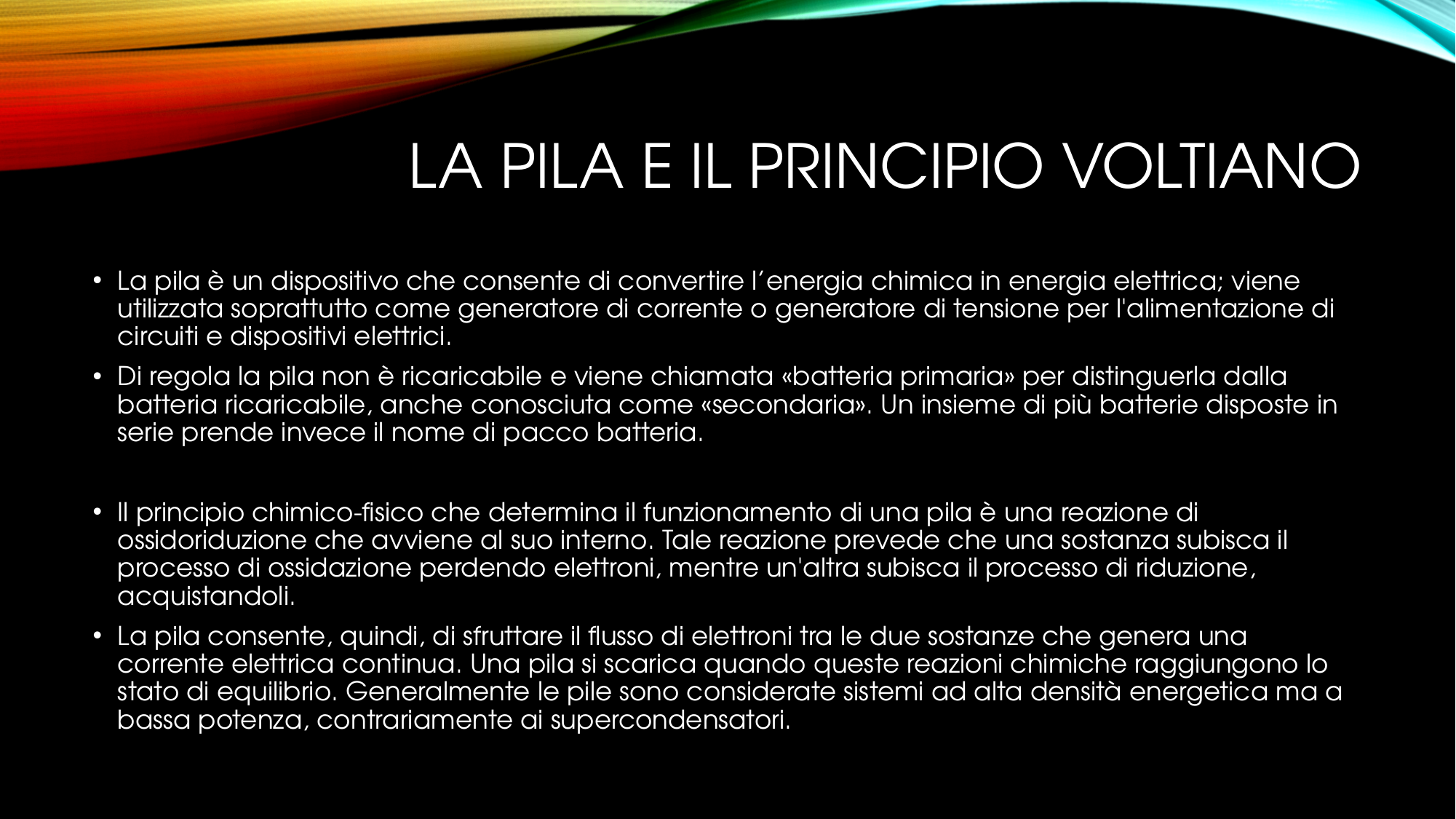

# LA PILA E IL PRINCIPIO VOLTIANO
La pila è un dispositivo che consente di convertire l’energia chimica in energia elettrica; viene utilizzata soprattutto come generatore di corrente o generatore di tensione per l'alimentazione di circuiti e dispositivi elettrici.
Di regola la pila non è ricaricabile e viene chiamata «batteria primaria» per distinguerla dalla batteria ricaricabile, anche conosciuta come «secondaria». Un insieme di più batterie disposte in serie prende invece il nome di pacco batteria.

Il principio chimico-fisico che determina il funzionamento di una pila è una reazione di ossidoriduzione che avviene al suo interno. Tale reazione prevede che una sostanza subisca il processo di ossidazione perdendo elettroni, mentre un'altra subisca il processo di riduzione, acquistandoli.
La pila consente, quindi, di sfruttare il flusso di elettroni tra le due sostanze che genera una corrente elettrica continua. Una pila si scarica quando queste reazioni chimiche raggiungono lo stato di equilibrio. Generalmente le pile sono considerate sistemi ad alta densità energetica ma a bassa potenza, contrariamente ai supercondensatori.